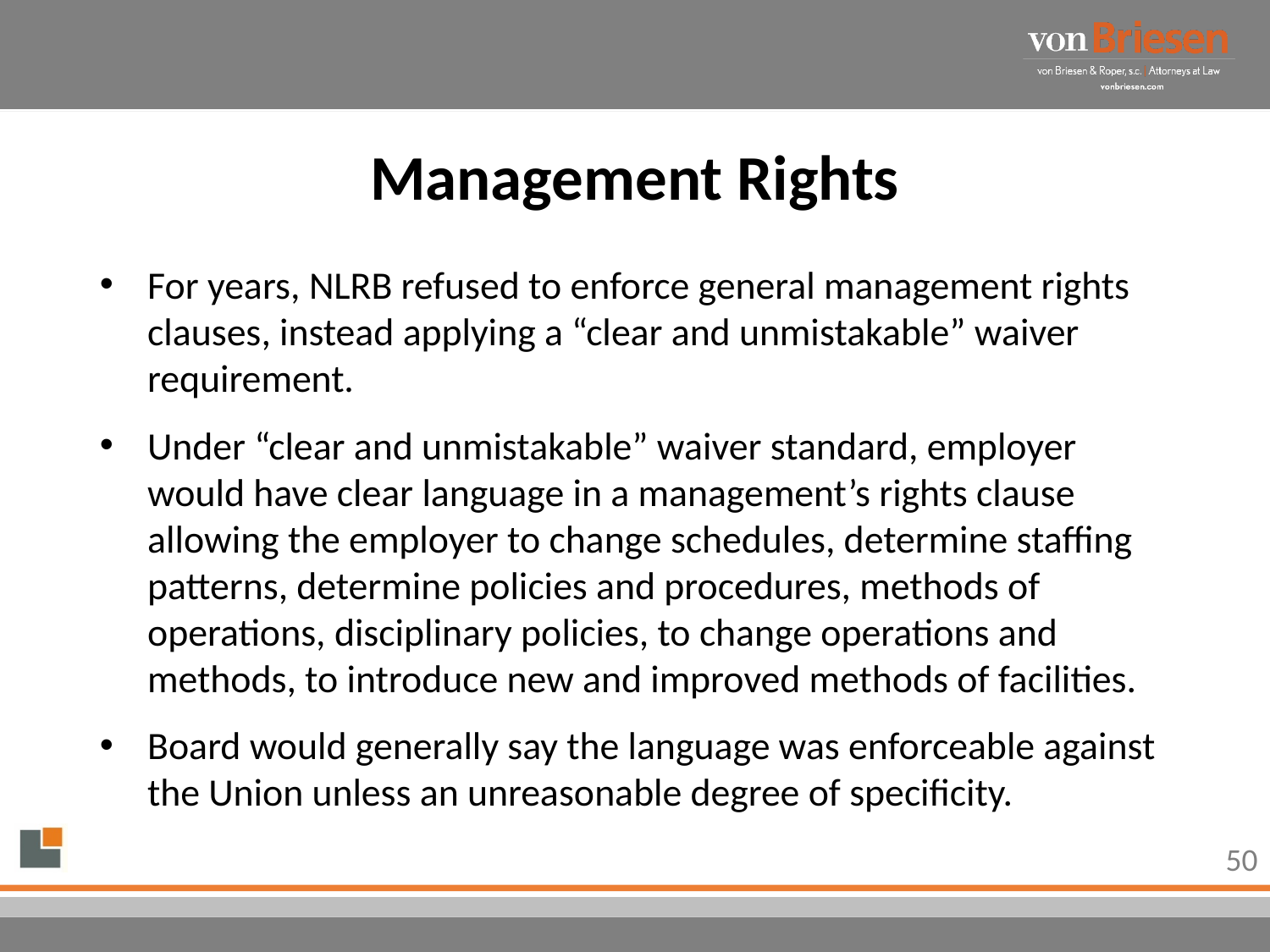

# Management Rights
For years, NLRB refused to enforce general management rights clauses, instead applying a “clear and unmistakable” waiver requirement.
Under “clear and unmistakable” waiver standard, employer would have clear language in a management’s rights clause allowing the employer to change schedules, determine staffing patterns, determine policies and procedures, methods of operations, disciplinary policies, to change operations and methods, to introduce new and improved methods of facilities.
Board would generally say the language was enforceable against the Union unless an unreasonable degree of specificity.
50